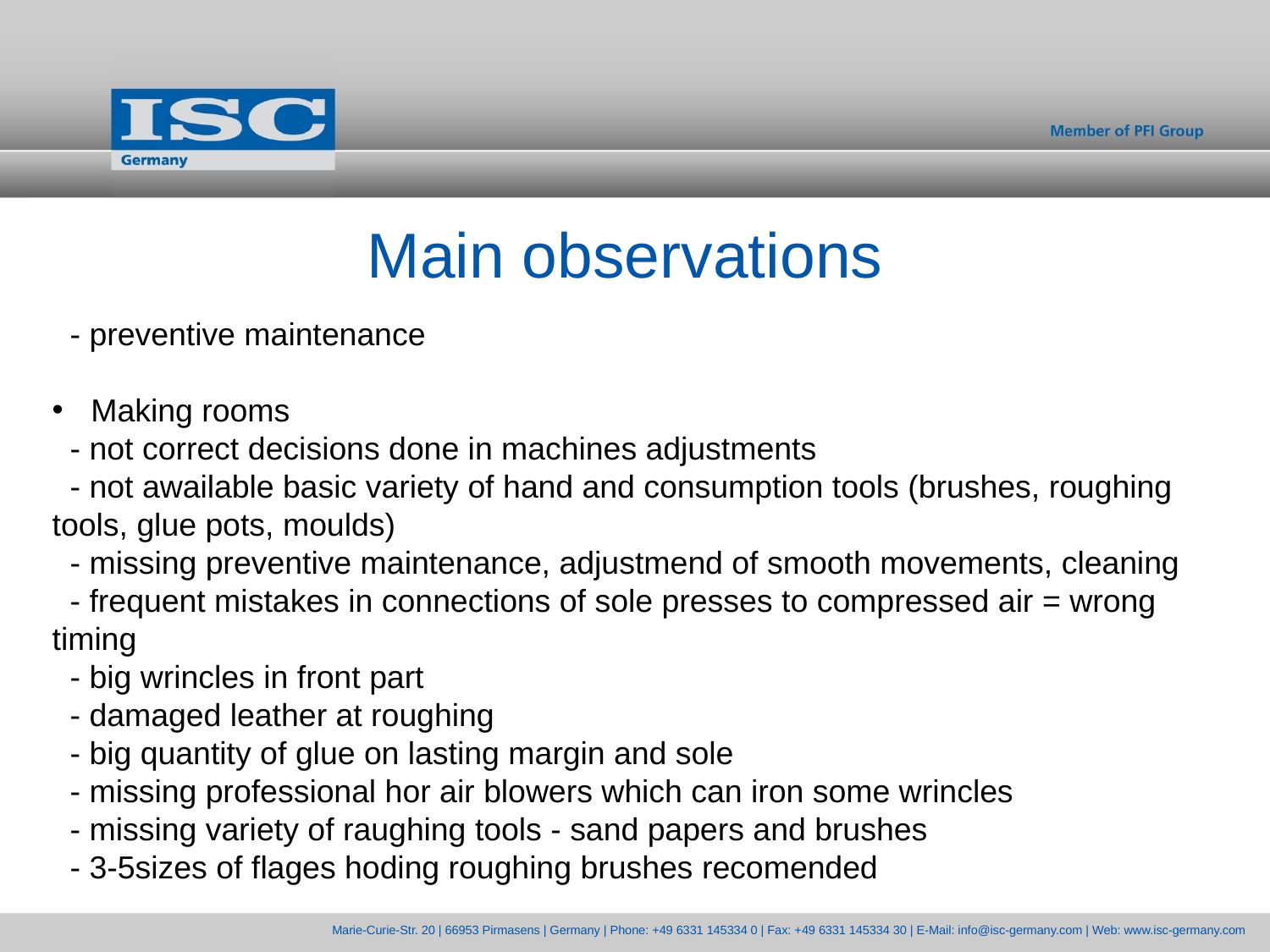

Main observations

  - preventive maintenance

 Making rooms
  - not correct decisions done in machines adjustments
  - not awailable basic variety of hand and consumption tools (brushes, roughing   tools, glue pots, moulds)
  - missing preventive maintenance, adjustmend of smooth movements, cleaning
  - frequent mistakes in connections of sole presses to compressed air = wrong timing
  - big wrincles in front part
  - damaged leather at roughing
  - big quantity of glue on lasting margin and sole
  - missing professional hor air blowers which can iron some wrincles
  - missing variety of raughing tools - sand papers and brushes
  - 3-5sizes of flages hoding roughing brushes recomended

Marie-Curie-Str. 20 | 66953 Pirmasens | Germany | Phone: +49 6331 145334 0 | Fax: +49 6331 145334 30 | E-Mail: info@isc-germany.com | Web: www.isc-germany.com